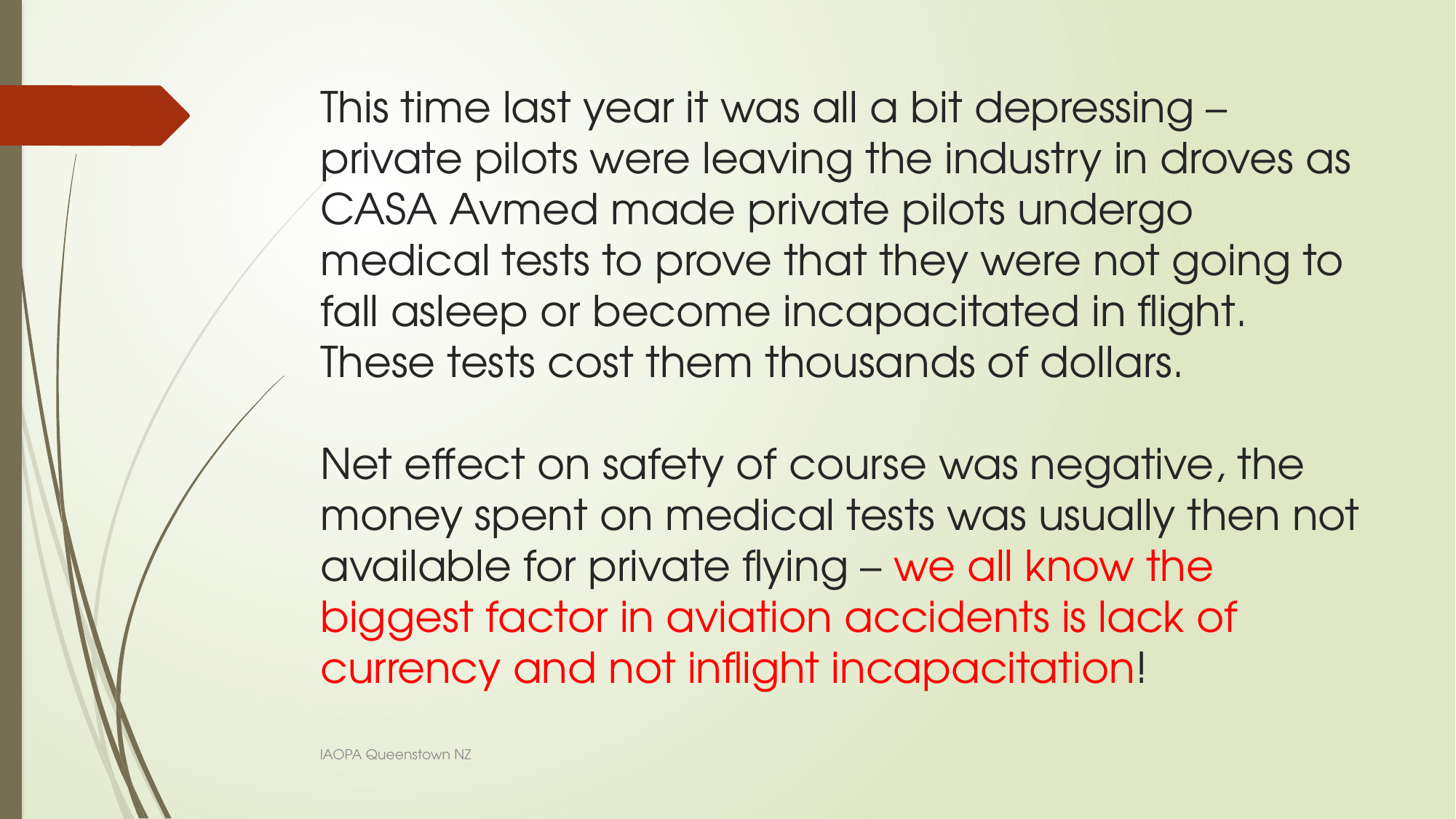

# This time last year it was all a bit depressing – private pilots were leaving the industry in droves as CASA Avmed made private pilots undergo medical tests to prove that they were not going to fall asleep or become incapacitated in flight. These tests cost them thousands of dollars. Net effect on safety of course was negative, the money spent on medical tests was usually then not available for private flying – we all know the biggest factor in aviation accidents is lack of currency and not inflight incapacitation!
IAOPA Queenstown NZ